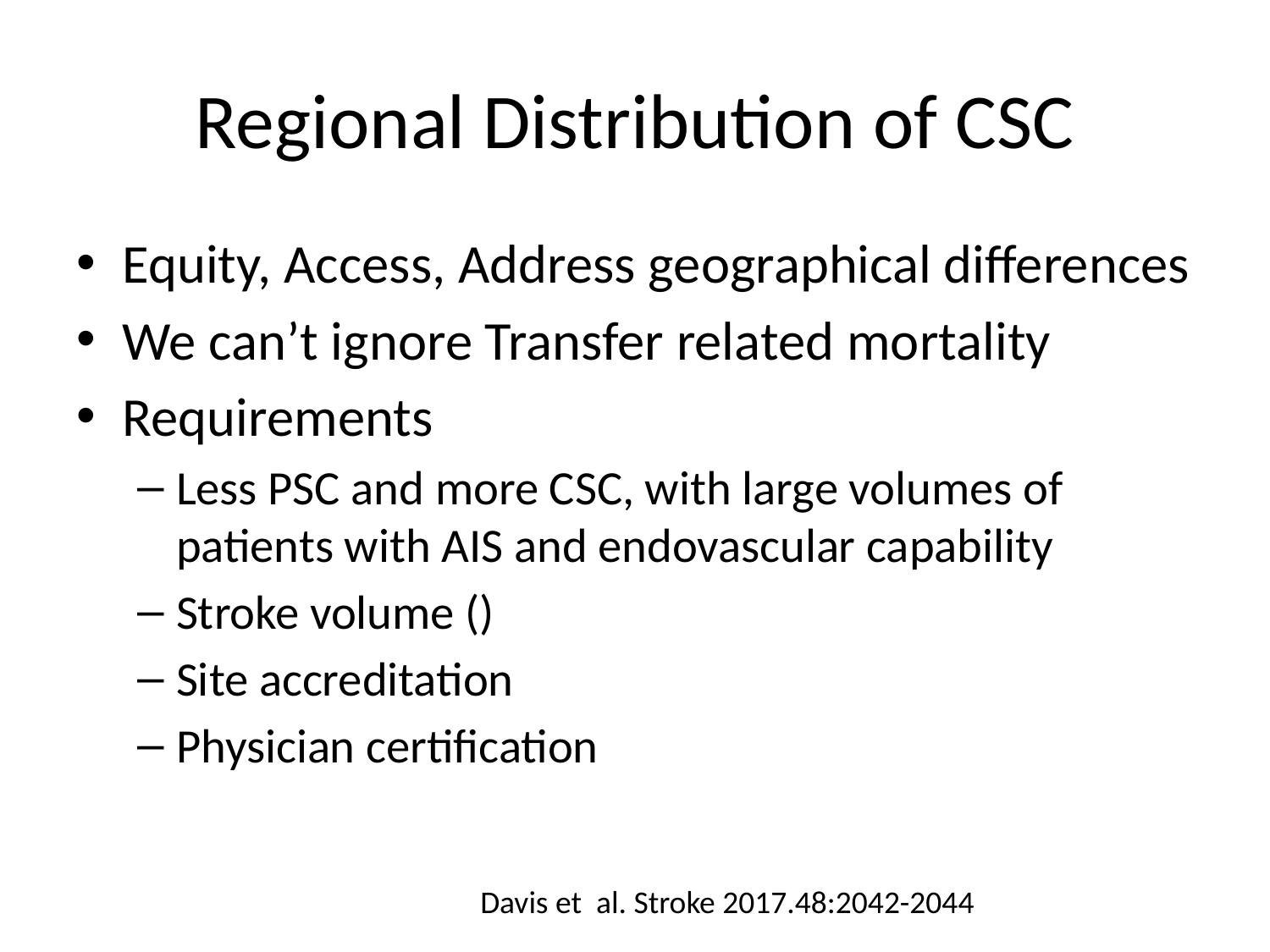

# Regional Distribution of CSC
Equity, Access, Address geographical differences
We can’t ignore Transfer related mortality
Requirements
Less PSC and more CSC, with large volumes of patients with AIS and endovascular capability
Stroke volume ()
Site accreditation
Physician certification
Davis et  al. Stroke 2017.48:2042-2044